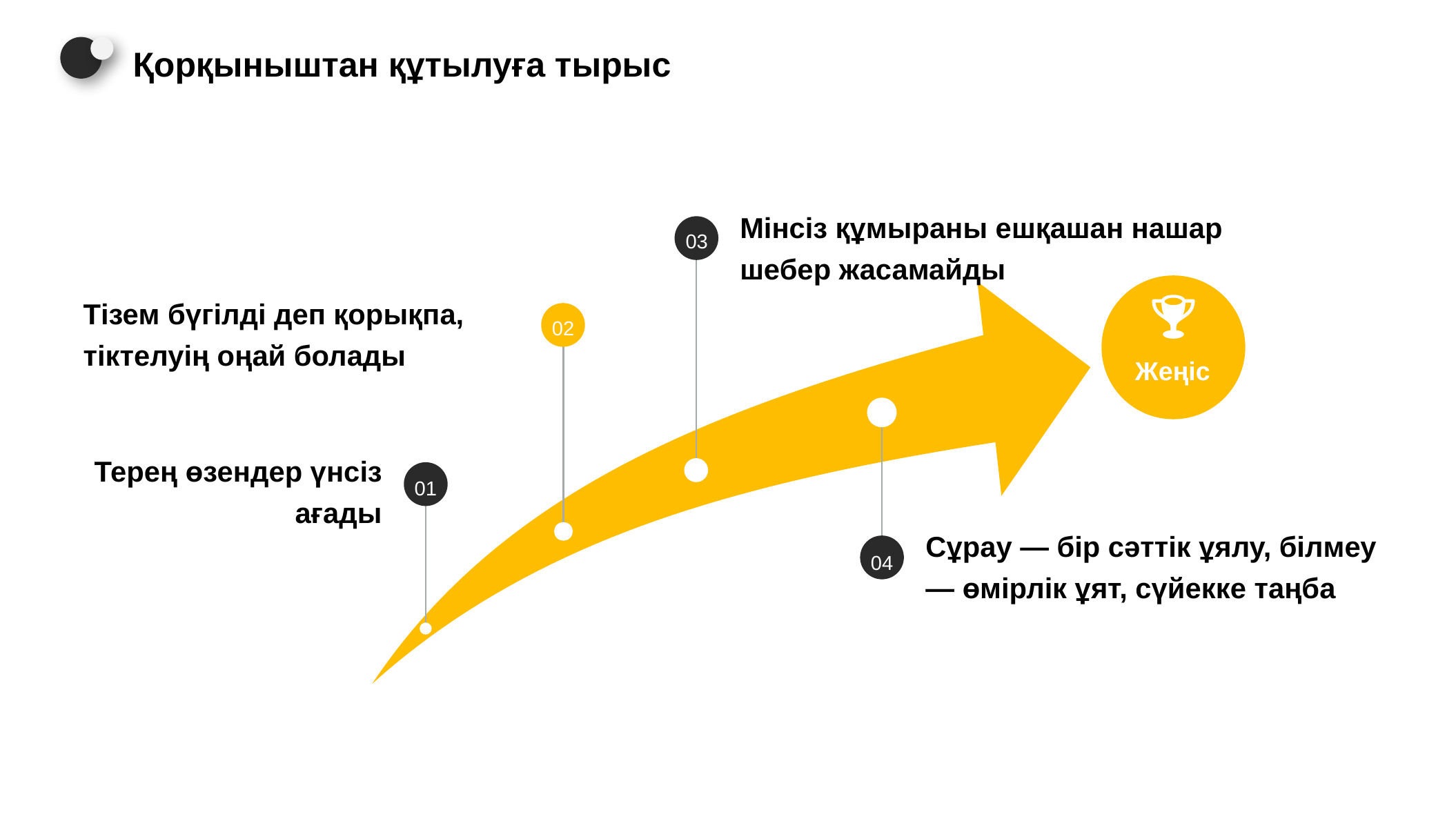

Қорқыныштан құтылуға тырыс

03
Мінсіз құмыраны ешқашан нашар шебер жасамайды

Тізем бүгілді деп қорықпа, тіктелуің оңай болады

02

Жеңіс

Терең өзендер үнсіз ағады
01

Сұрау — бір сәттік ұялу, білмеу — өмірлік ұят, сүйекке таңба

04